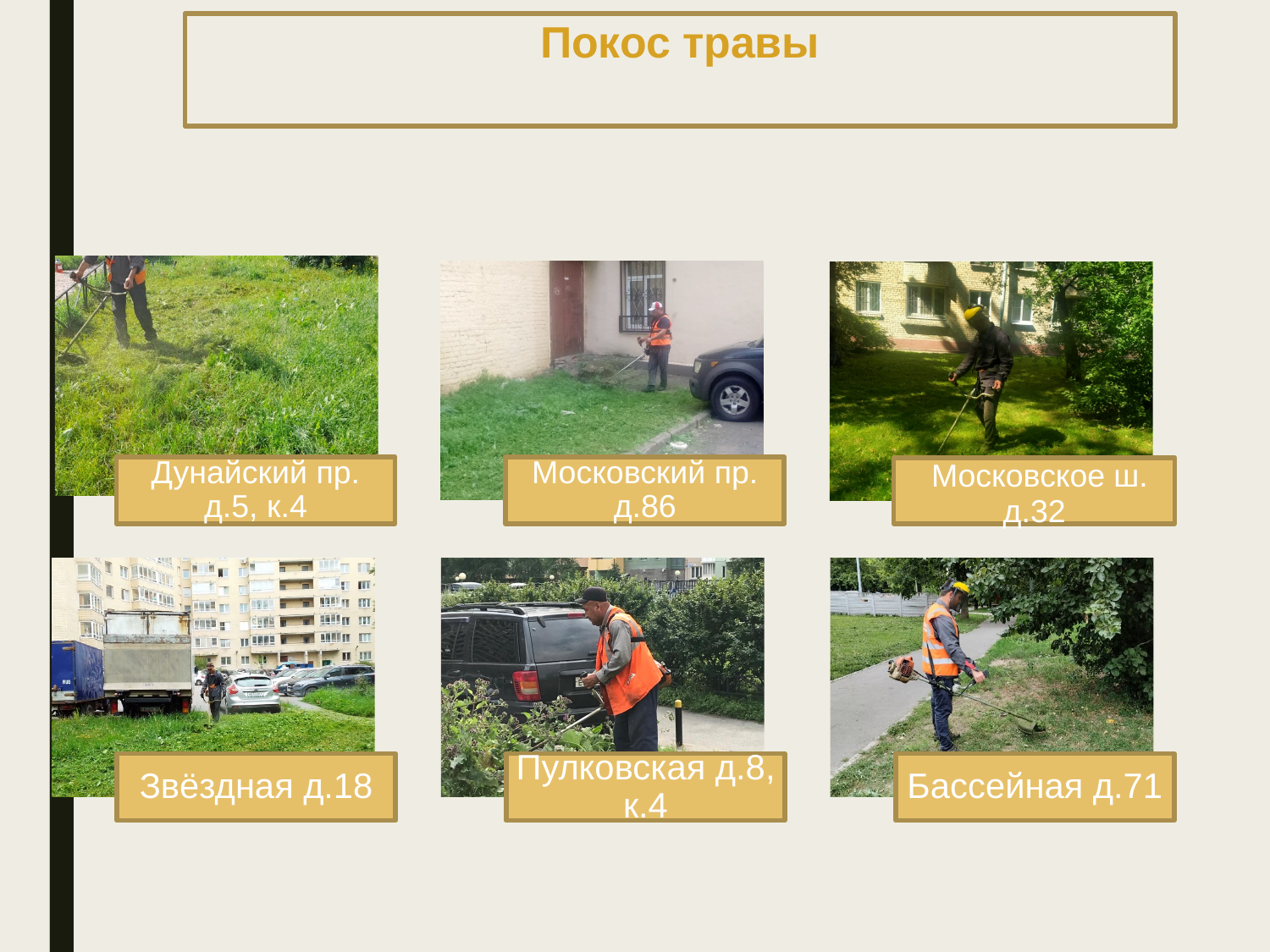

# Покос травы
Дунайский пр. д.5, к.4
Московский пр. д.86
 Московское ш. д.32
Звёздная д.18
Пулковская д.8, к.4
Бассейная д.71